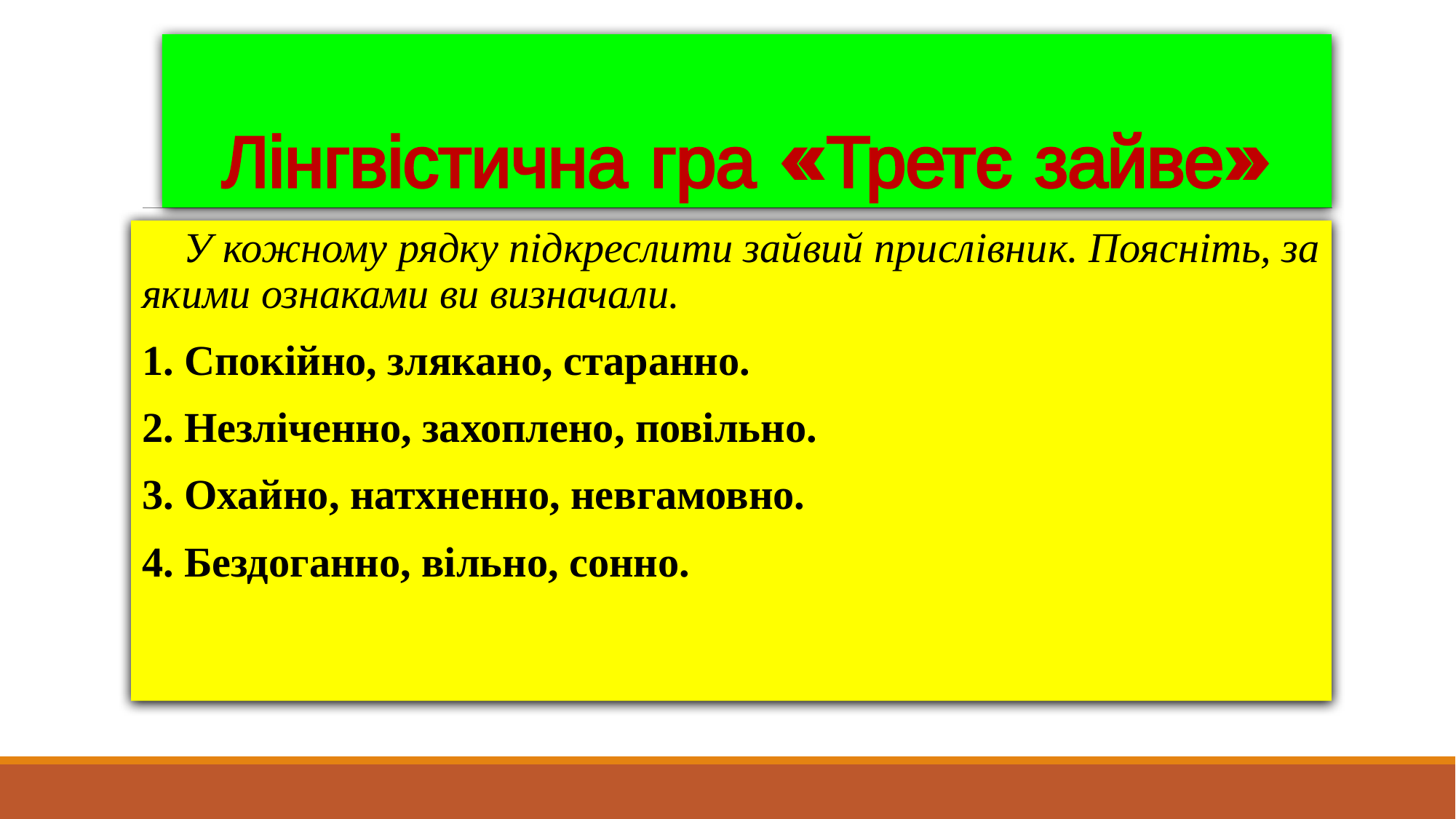

# Лінгвістична гра «Третє зайве»
    У кожному рядку підкреслити зайвий прислівник. Поясніть, за якими ознаками ви визначали.
1. Спокійно, злякано, старанно.
2. Незліченно, захоплено, повільно.
3. Охайно, натхненно, невгамовно.
4. Бездоганно, вільно, сонно.